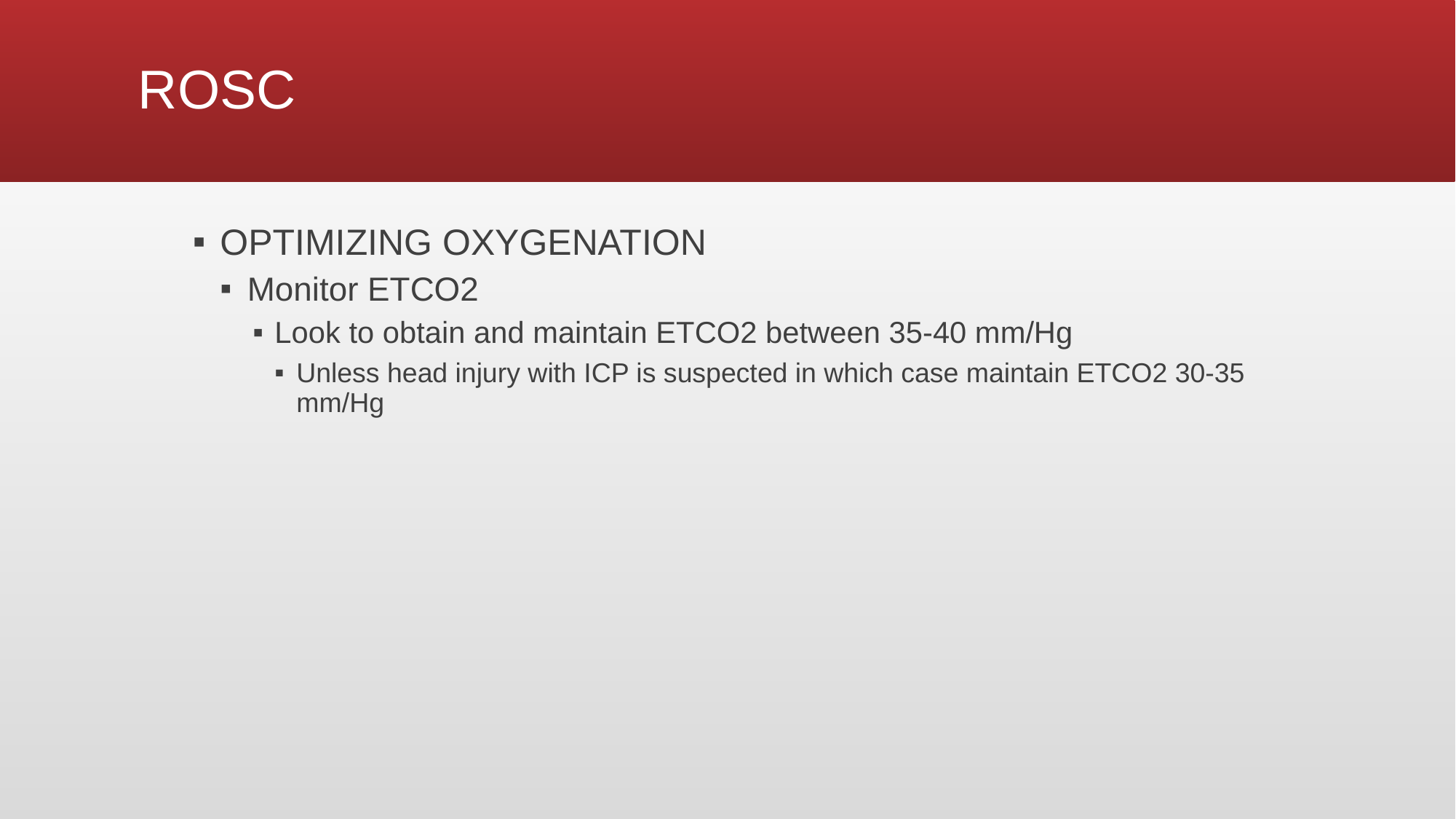

# ROSC
OPTIMIZING OXYGENATION
Monitor ETCO2
Look to obtain and maintain ETCO2 between 35-40 mm/Hg
Unless head injury with ICP is suspected in which case maintain ETCO2 30-35 mm/Hg